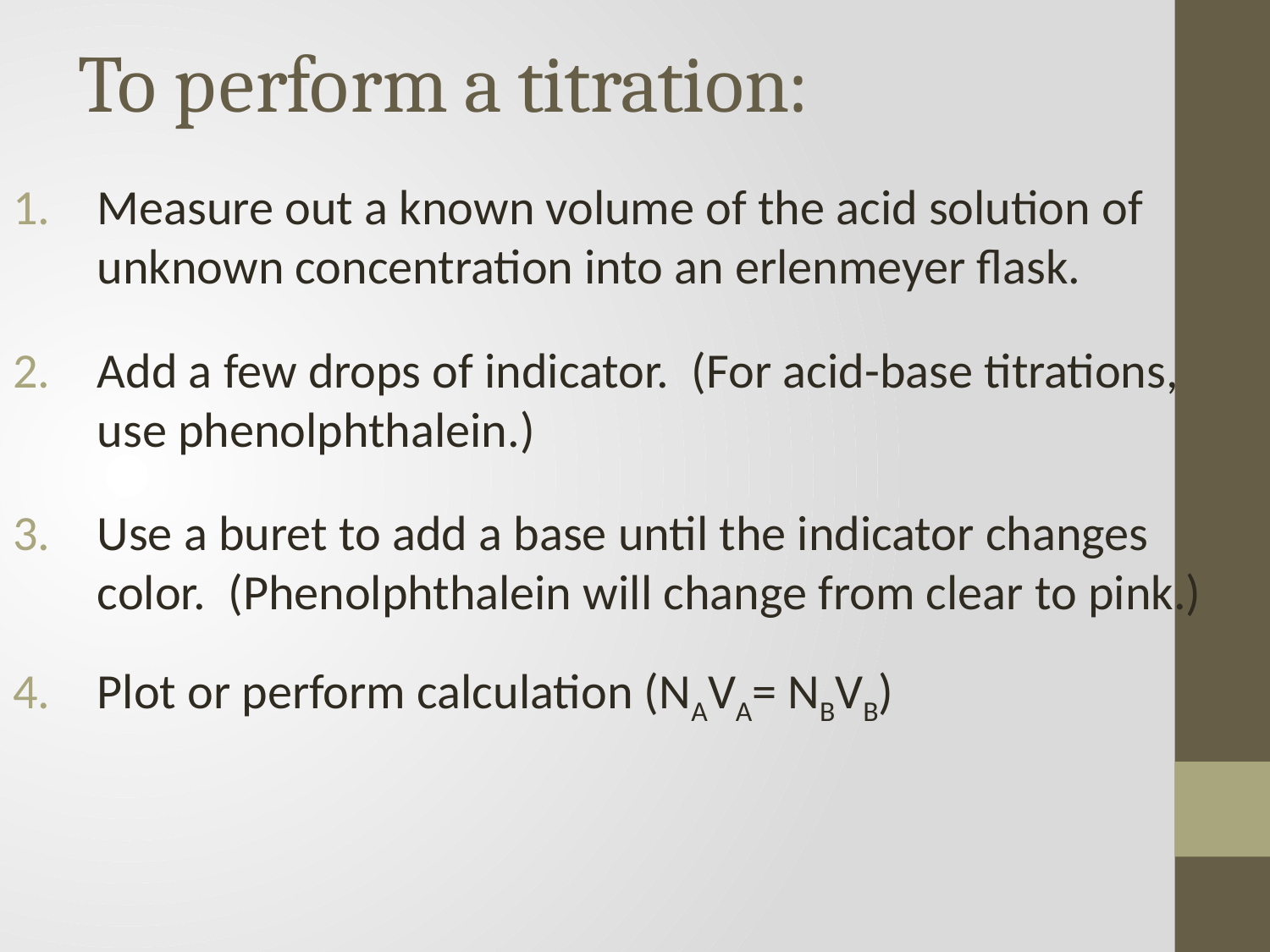

# To perform a titration:
Measure out a known volume of the acid solution of unknown concentration into an erlenmeyer flask.

Add a few drops of indicator.  (For acid-base titrations, use phenolphthalein.)

Use a buret to add a base until the indicator changes color.  (Phenolphthalein will change from clear to pink.)

Plot or perform calculation (NAVA= NBVB)